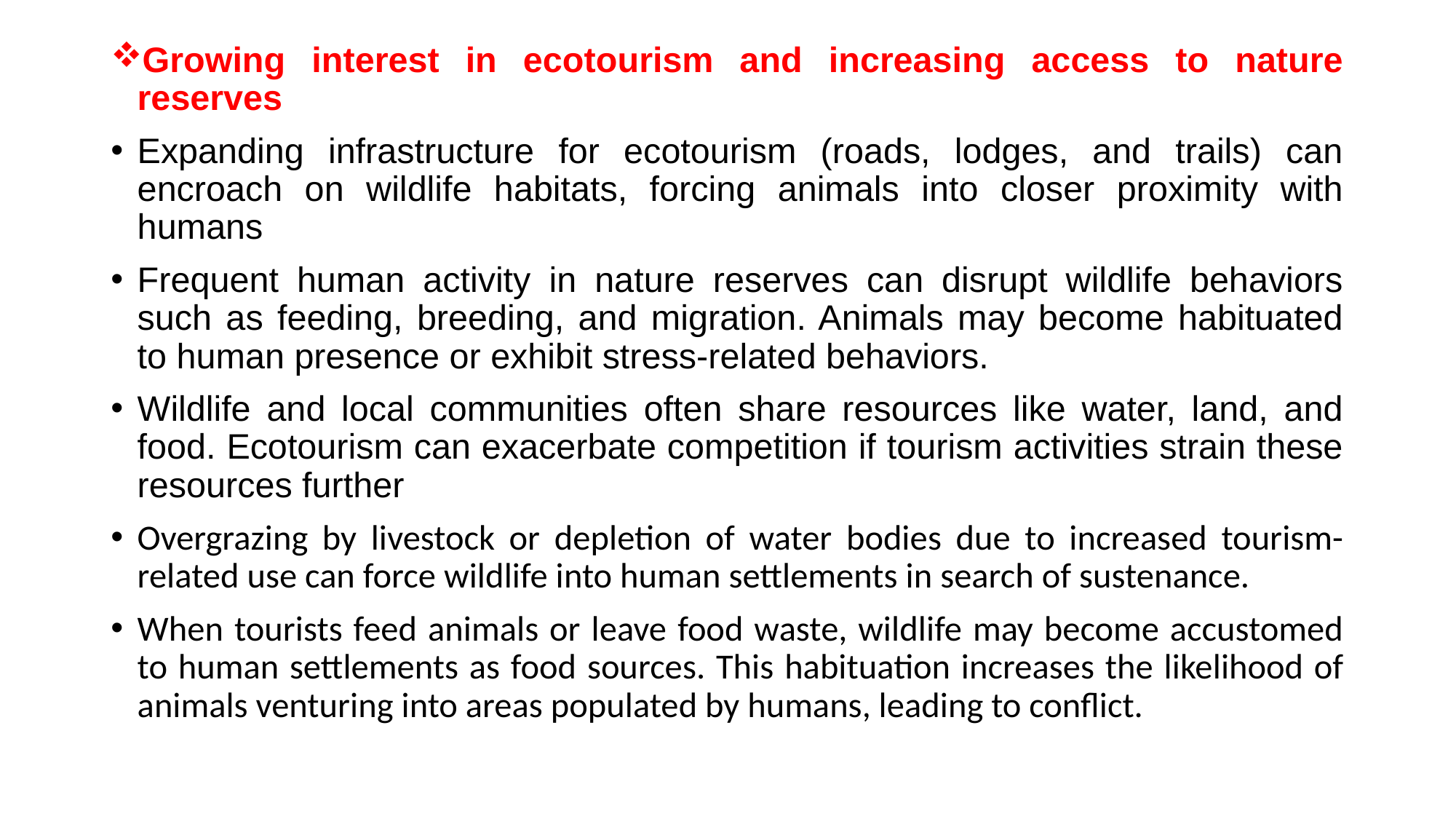

Growing interest in ecotourism and increasing access to nature reserves
Expanding infrastructure for ecotourism (roads, lodges, and trails) can encroach on wildlife habitats, forcing animals into closer proximity with humans
Frequent human activity in nature reserves can disrupt wildlife behaviors such as feeding, breeding, and migration. Animals may become habituated to human presence or exhibit stress-related behaviors.
Wildlife and local communities often share resources like water, land, and food. Ecotourism can exacerbate competition if tourism activities strain these resources further
Overgrazing by livestock or depletion of water bodies due to increased tourism-related use can force wildlife into human settlements in search of sustenance.
When tourists feed animals or leave food waste, wildlife may become accustomed to human settlements as food sources. This habituation increases the likelihood of animals venturing into areas populated by humans, leading to conflict.